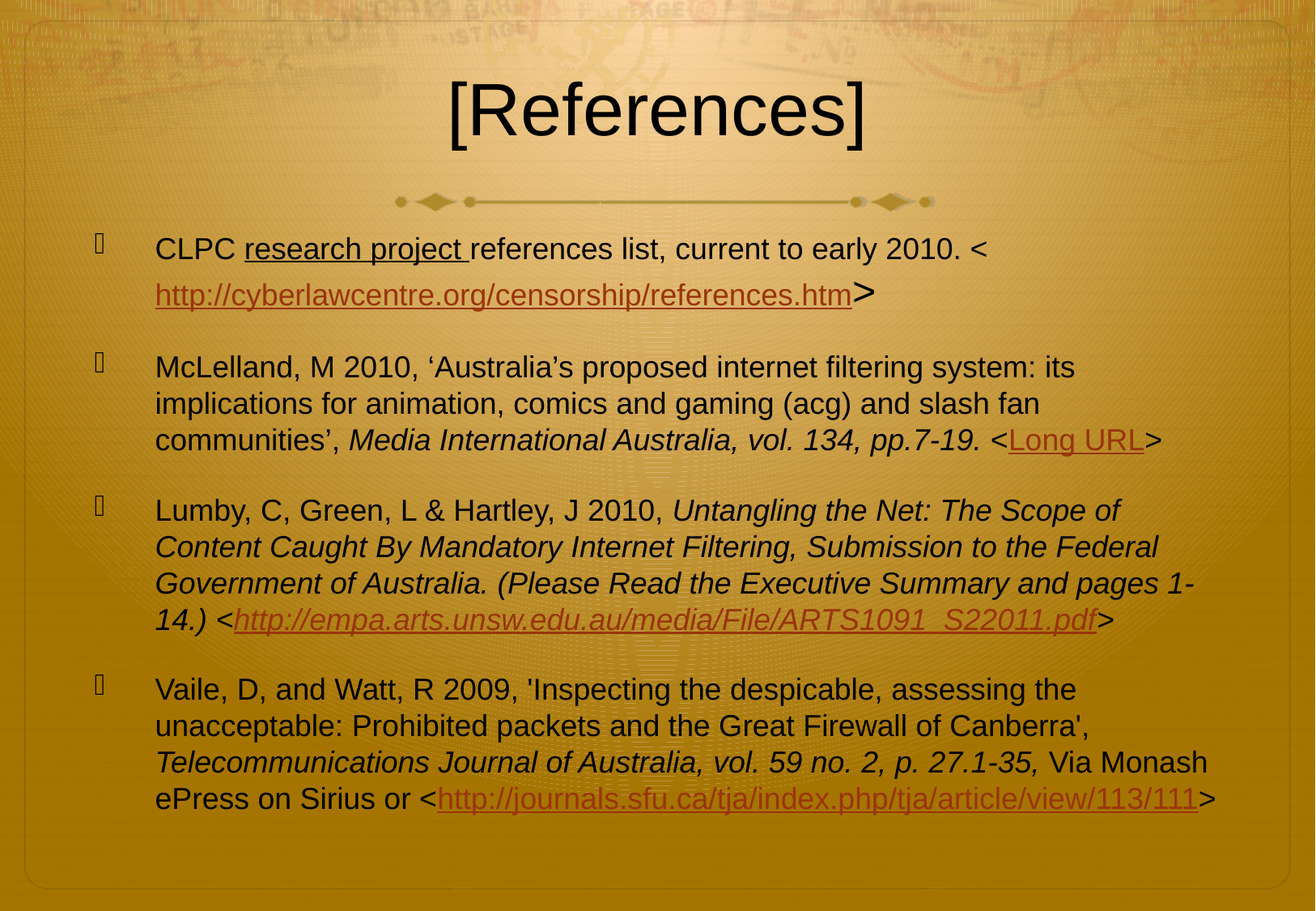

# [References]
CLPC research project references list, current to early 2010. <http://cyberlawcentre.org/censorship/references.htm>
McLelland, M 2010, ‘Australia’s proposed internet filtering system: its implications for animation, comics and gaming (acg) and slash fan communities’, Media International Australia, vol. 134, pp.7-19. <Long URL>
Lumby, C, Green, L & Hartley, J 2010, Untangling the Net: The Scope of Content Caught By Mandatory Internet Filtering, Submission to the Federal Government of Australia. (Please Read the Executive Summary and pages 1-14.) <http://empa.arts.unsw.edu.au/media/File/ARTS1091_S22011.pdf>
Vaile, D, and Watt, R 2009, 'Inspecting the despicable, assessing the unacceptable: Prohibited packets and the Great Firewall of Canberra', Telecommunications Journal of Australia, vol. 59 no. 2, p. 27.1-35, Via Monash ePress on Sirius or <http://journals.sfu.ca/tja/index.php/tja/article/view/113/111>